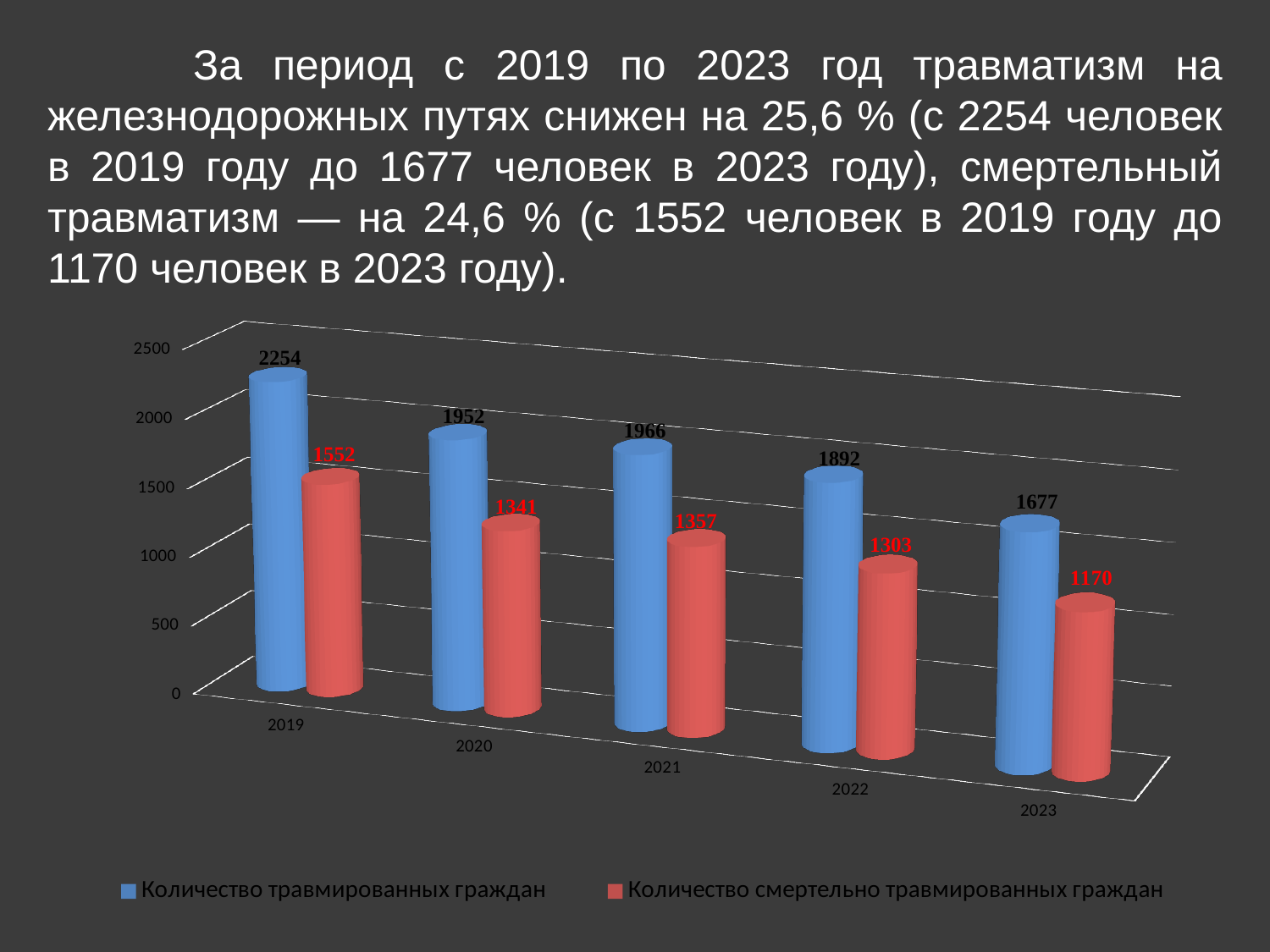

За период с 2019 по 2023 год травматизм на железнодорожных путях снижен на 25,6 % (с 2254 человек в 2019 году до 1677 человек в 2023 году), смертельный травматизм — на 24,6 % (с 1552 человек в 2019 году до 1170 человек в 2023 году).

[unsupported chart]